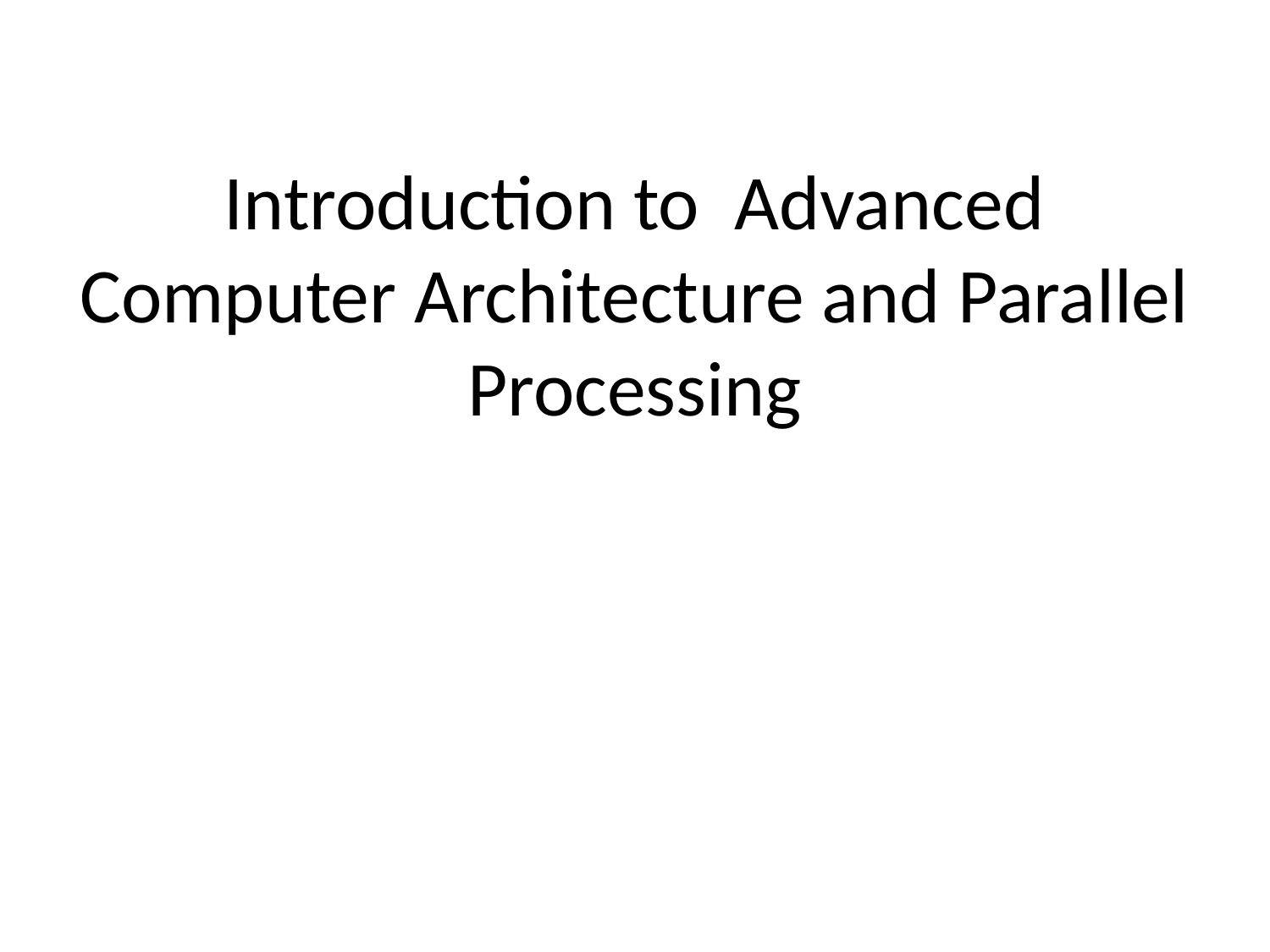

# Introduction to  Advanced Computer Architecture and Parallel Processing